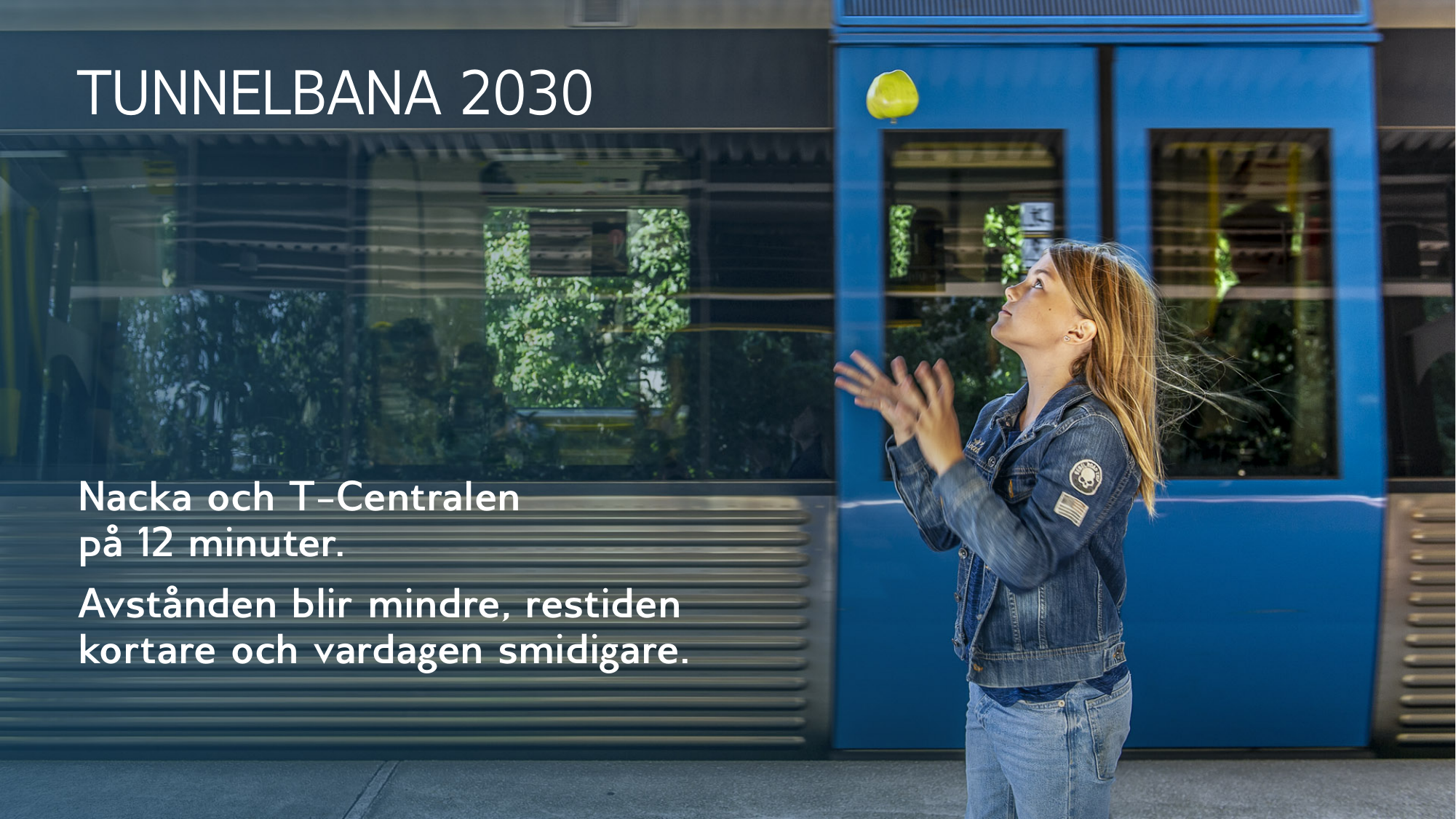

# Tunnelbana 2030
Nacka och T–Centralen
på 12 minuter.
Avstånden blir mindre, restiden kortare och vardagen smidigare.